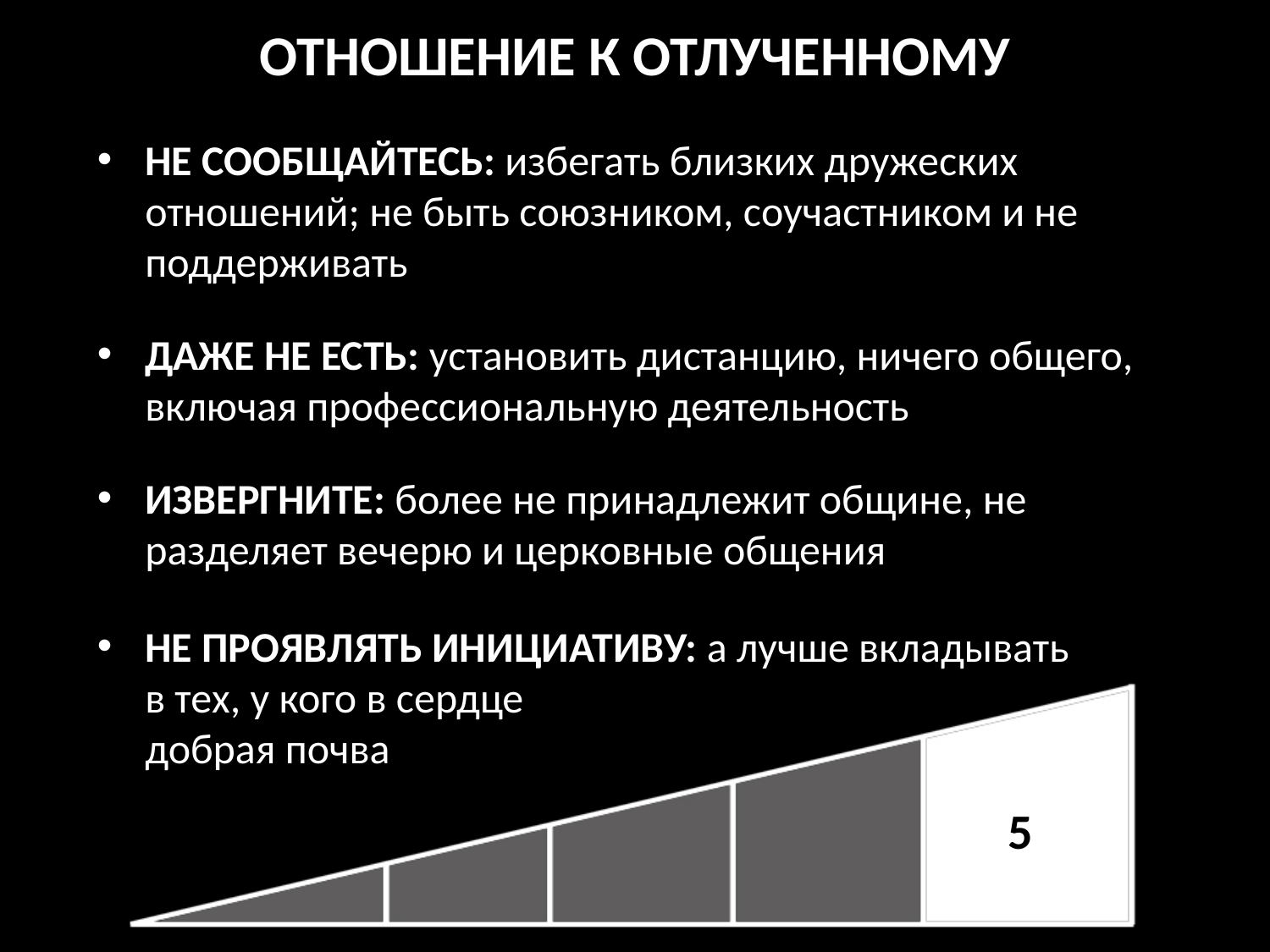

# ОТНОШЕНИЕ К ОТЛУЧЕННОМУ
НЕ СООБЩАЙТЕСЬ: избегать близких дружеских отношений; не быть союзником, соучастником и не поддерживать
ДАЖЕ НЕ ЕСТЬ: установить дистанцию, ничего общего, включая профессиональную деятельность
ИЗВЕРГНИТЕ: более не принадлежит общине, не разделяет вечерю и церковные общения
НЕ ПРОЯВЛЯТЬ ИНИЦИАТИВУ: а лучше вкладывать
в тех, у кого в сердце
добрая почва
5